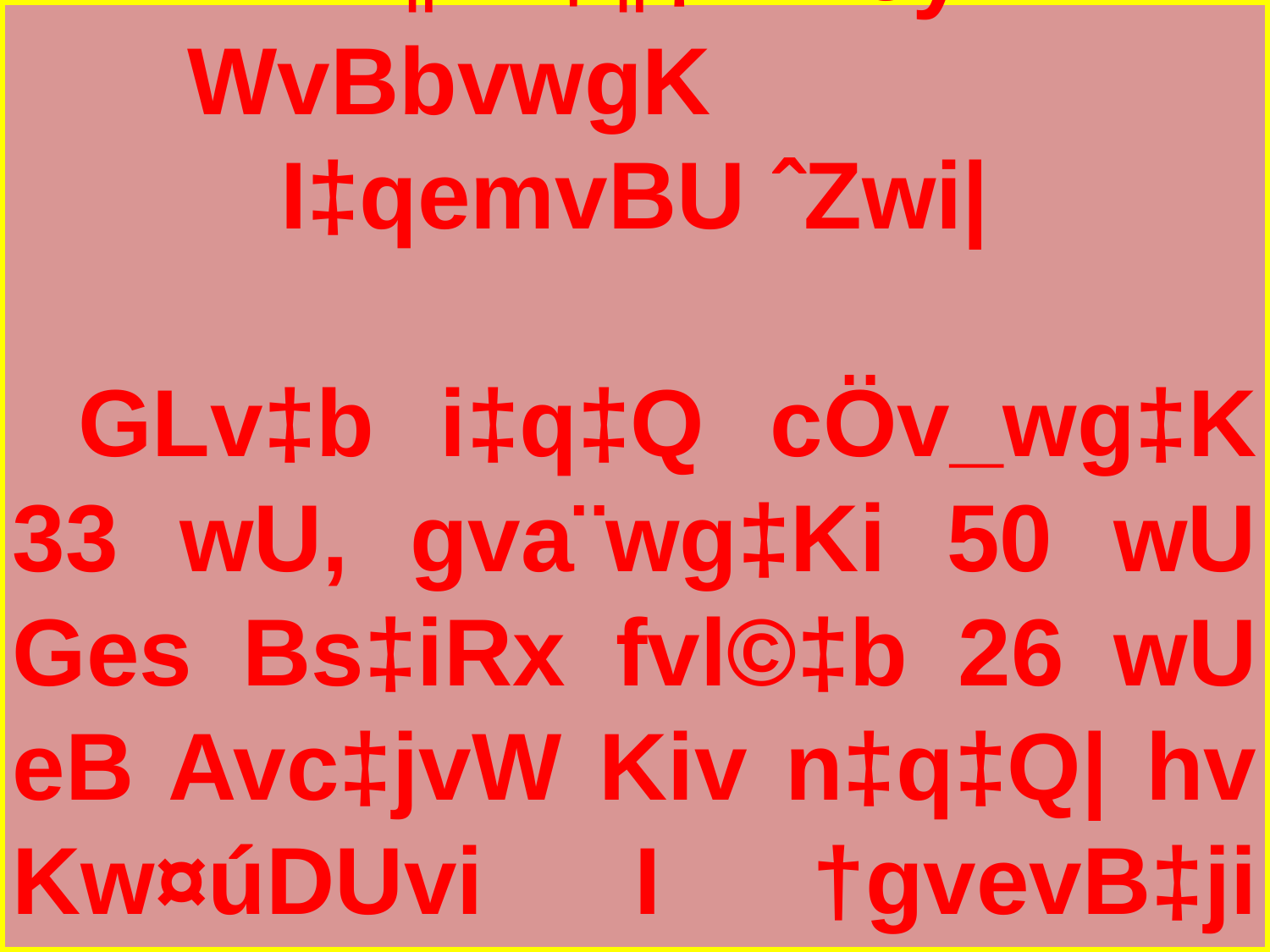

wk¶vi †¶‡Î B-eyK I WvBbvwgK               I‡qemvBU ˆZwi|

 GLv‡b i‡q‡Q cÖv_wg‡K 33 wU, gva¨wg‡Ki 50 wU Ges Bs‡iRx fvl©‡b 26 wU eB Avc‡jvW Kiv n‡q‡Q| hv Kw¤úDUvi I †gvevB‡ji gva¨‡g cov hv‡”Q|